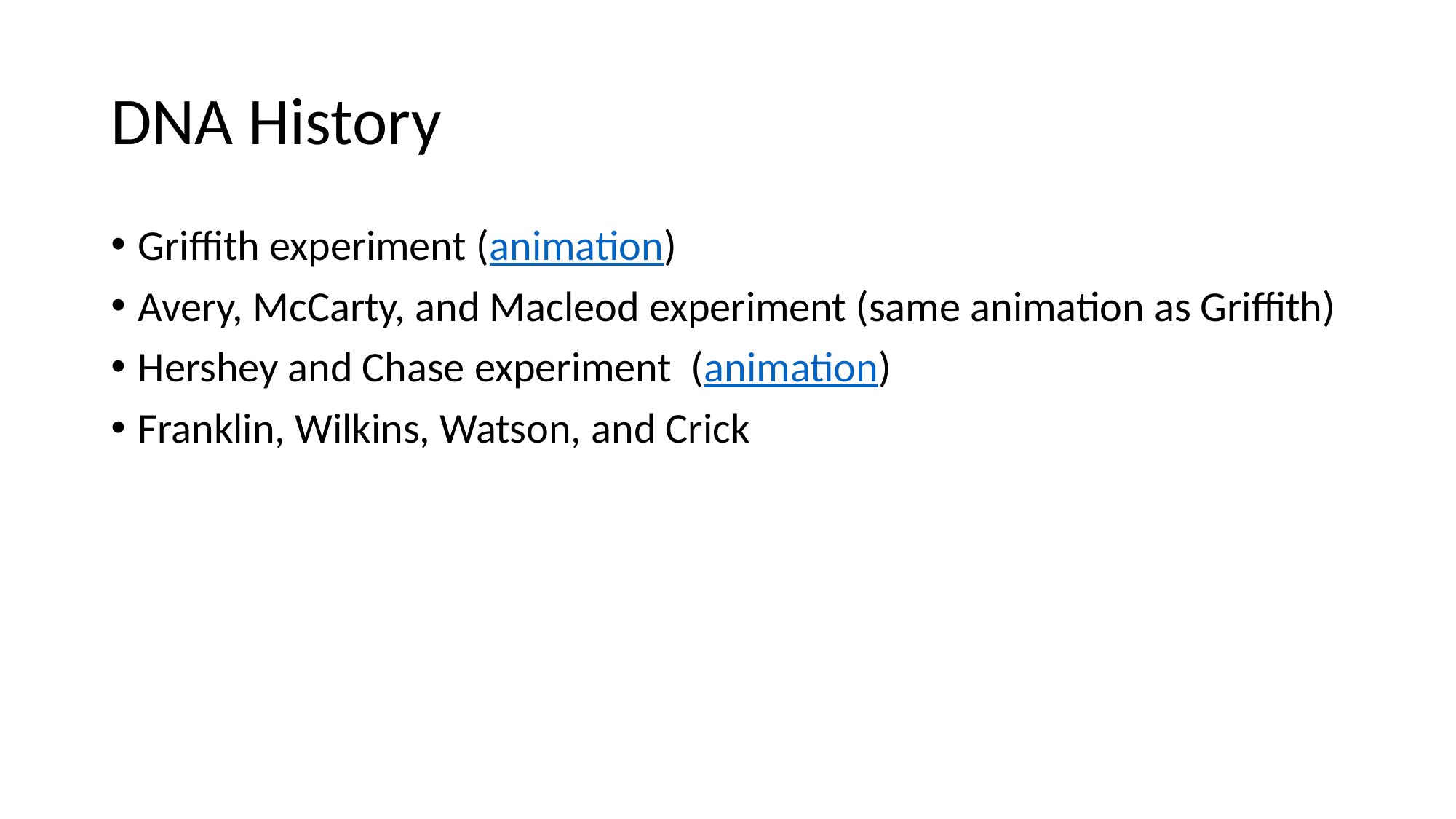

# DNA History
Griffith experiment (animation)
Avery, McCarty, and Macleod experiment (same animation as Griffith)
Hershey and Chase experiment  (animation)
Franklin, Wilkins, Watson, and Crick